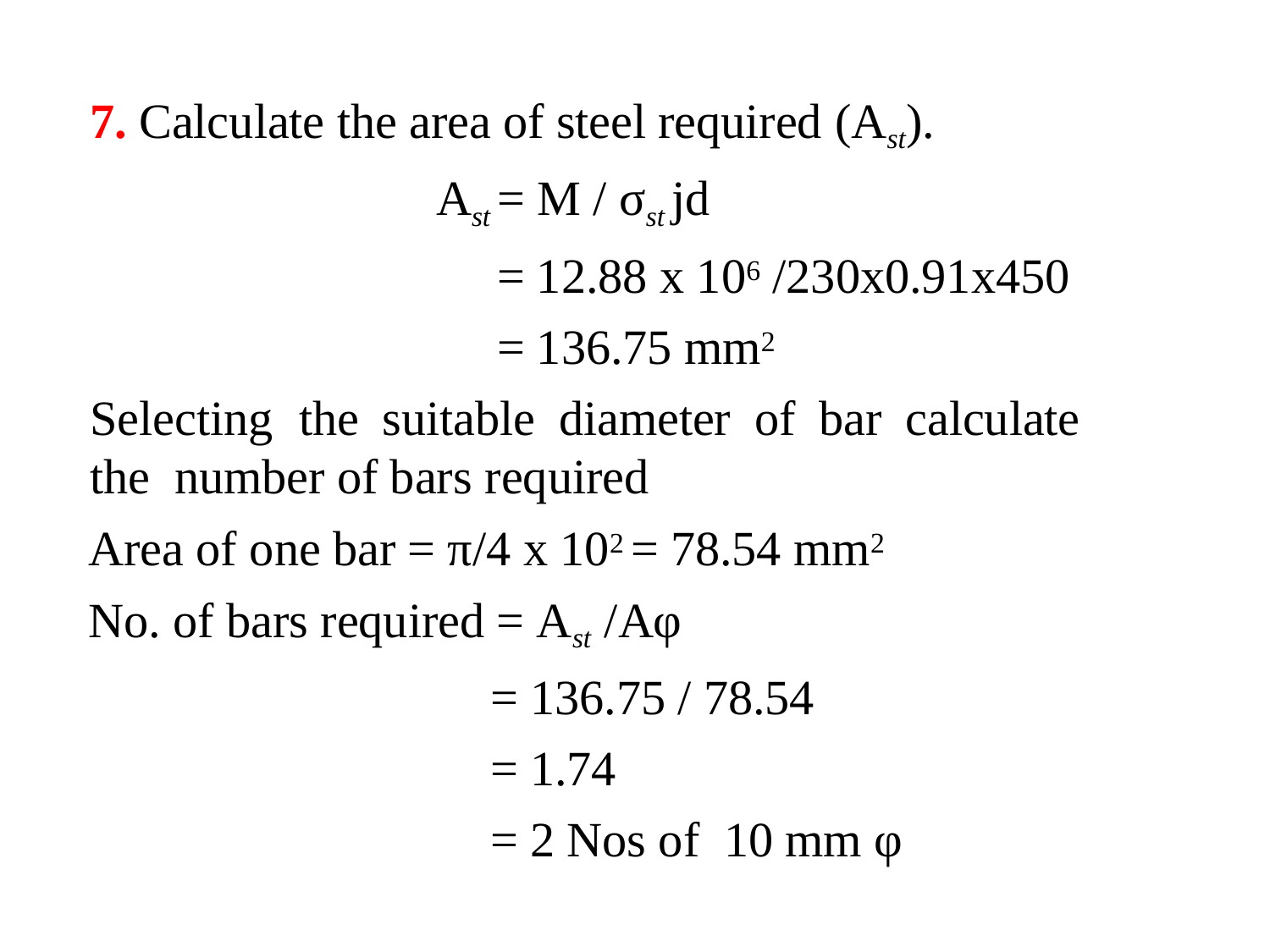

7. Calculate the area of steel required (Ast).
Ast = M / σst jd
     = 12.88 x 106 /230x0.91x450
     = 136.75 mm2
Selecting	the	suitable	diameter	of	bar	calculate	the  number of bars required
Area of one bar = π/4 x 102 = 78.54 mm2 No. of bars required = Ast /Aφ
                                 = 136.75 / 78.54
                                 = 1.74
                                 = 2 Nos of  10 mm φ